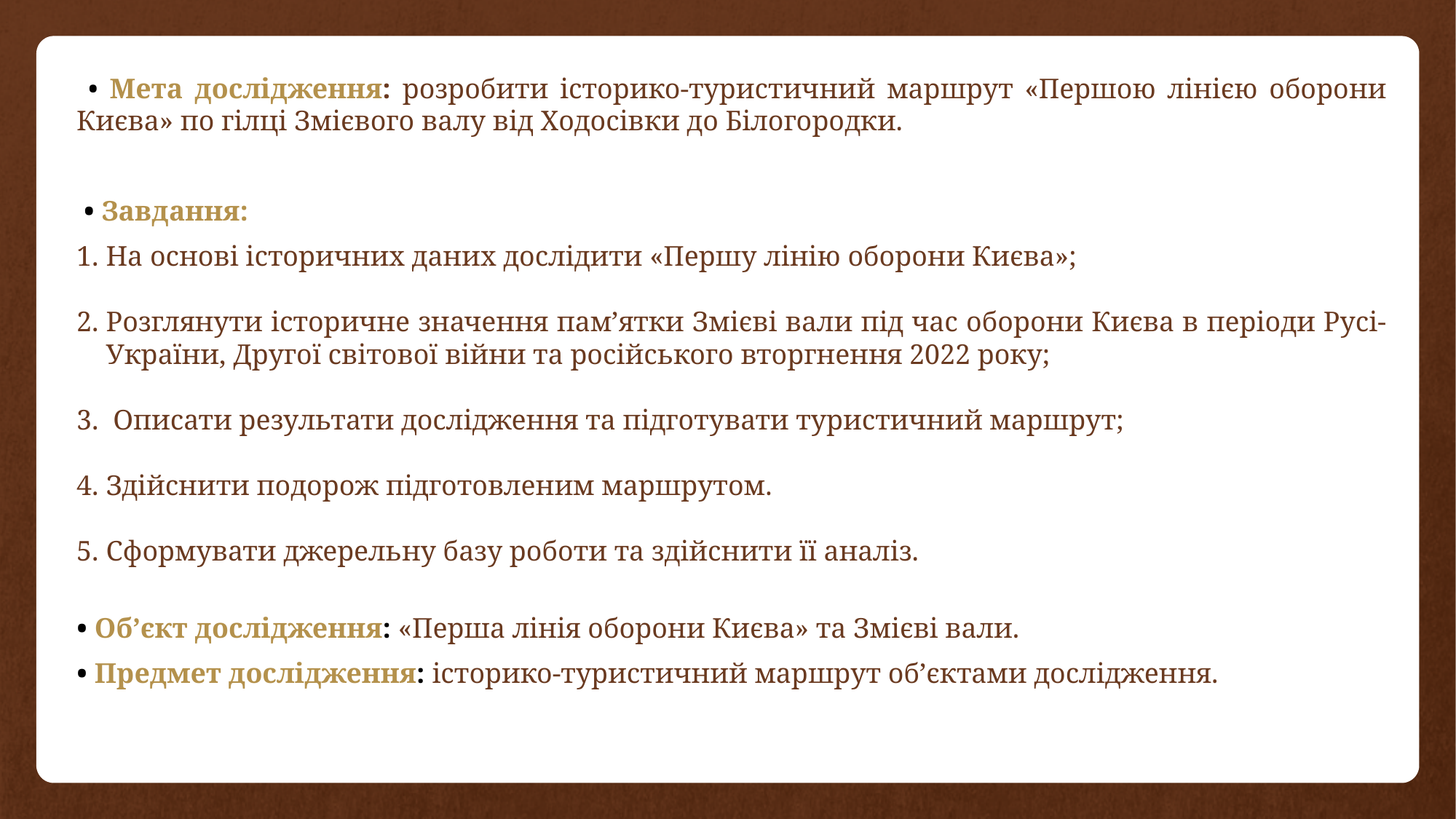

• Мета дослідження: розробити історико-туристичний маршрут «Першою лінією оборони Києва» по гілці Змієвого валу від Ходосівки до Білогородки.

 • Завдання:
На основі історичних даних дослідити «Першу лінію оборони Києва»;

Розглянути історичне значення пам’ятки Змієві вали під час оборони Києва в періоди Русі-України, Другої світової війни та російського вторгнення 2022 року;

 Описати результати дослідження та підготувати туристичний маршрут;

Здійснити подорож підготовленим маршрутом.

Сформувати джерельну базу роботи та здійснити її аналіз.

• Об’єкт дослідження: «Перша лінія оборони Києва» та Змієві вали.
• Предмет дослідження: історико-туристичний маршрут об’єктами дослідження.